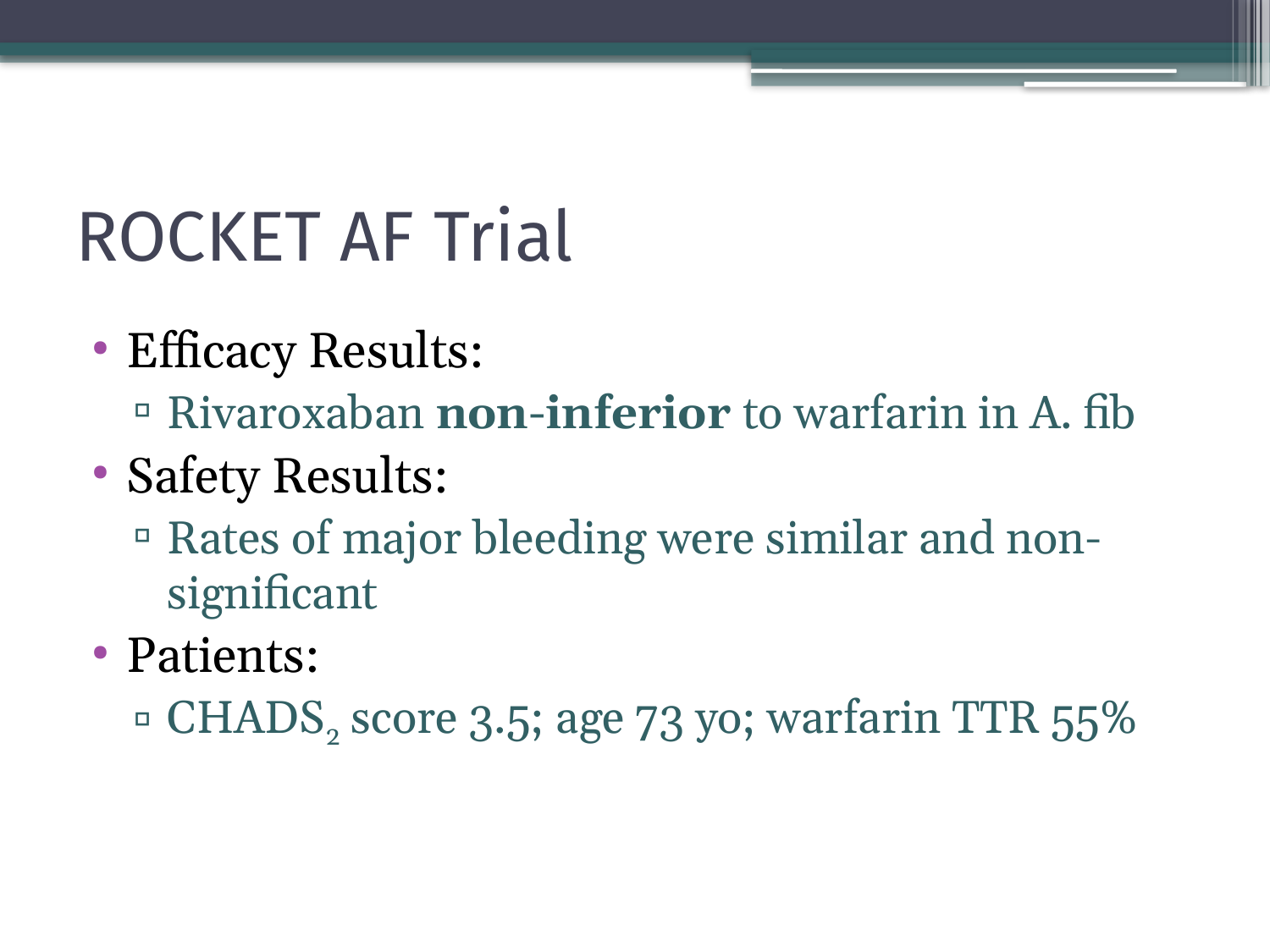

# ROCKET AF Trial
Efficacy Results:
Rivaroxaban non-inferior to warfarin in A. fib
Safety Results:
Rates of major bleeding were similar and non-significant
Patients:
CHADS2 score 3.5; age 73 yo; warfarin TTR 55%